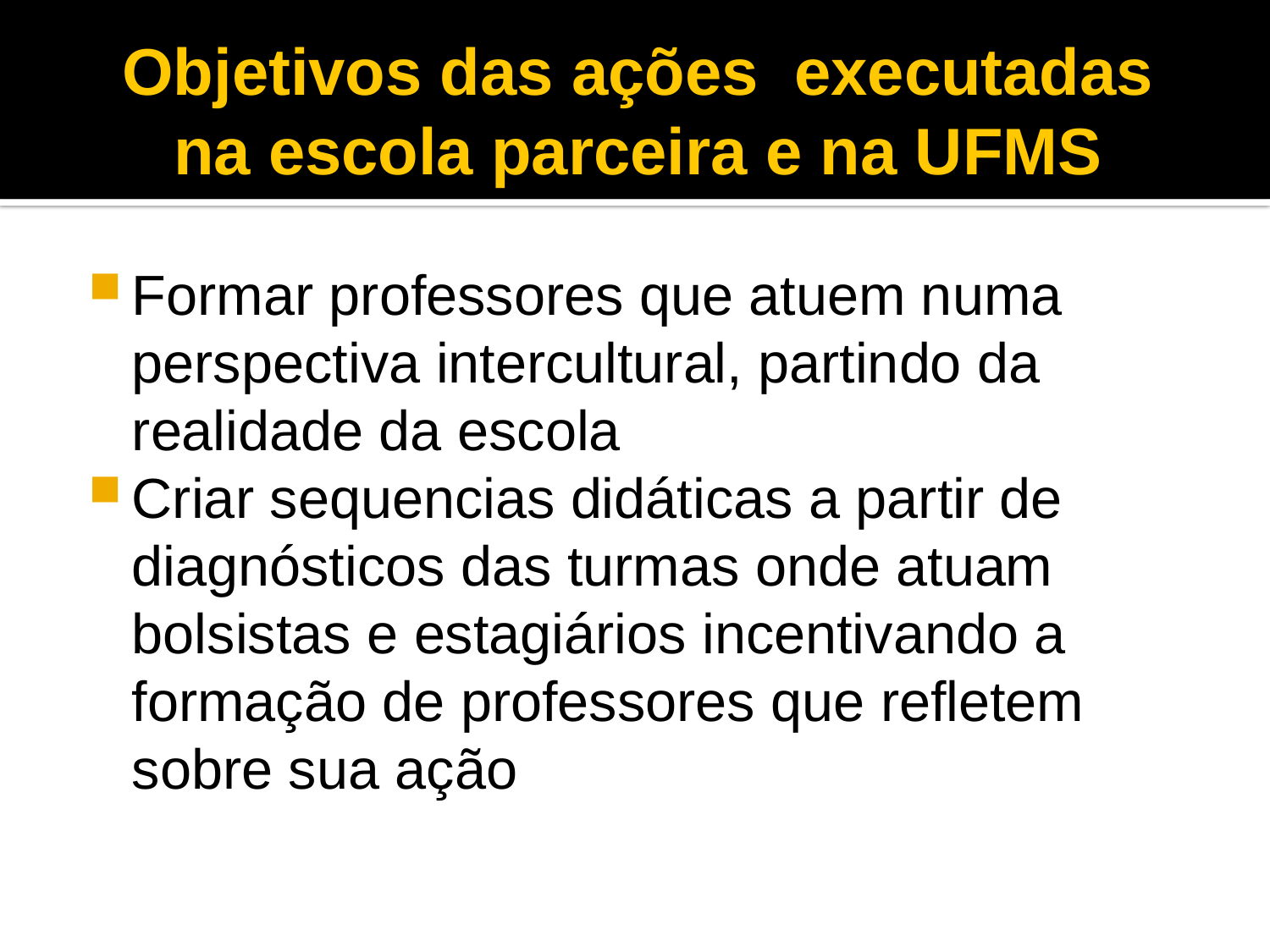

# Objetivos das ações  executadas na escola parceira e na UFMS
Formar professores que atuem numa perspectiva intercultural, partindo da realidade da escola
Criar sequencias didáticas a partir de diagnósticos das turmas onde atuam bolsistas e estagiários incentivando a formação de professores que refletem sobre sua ação